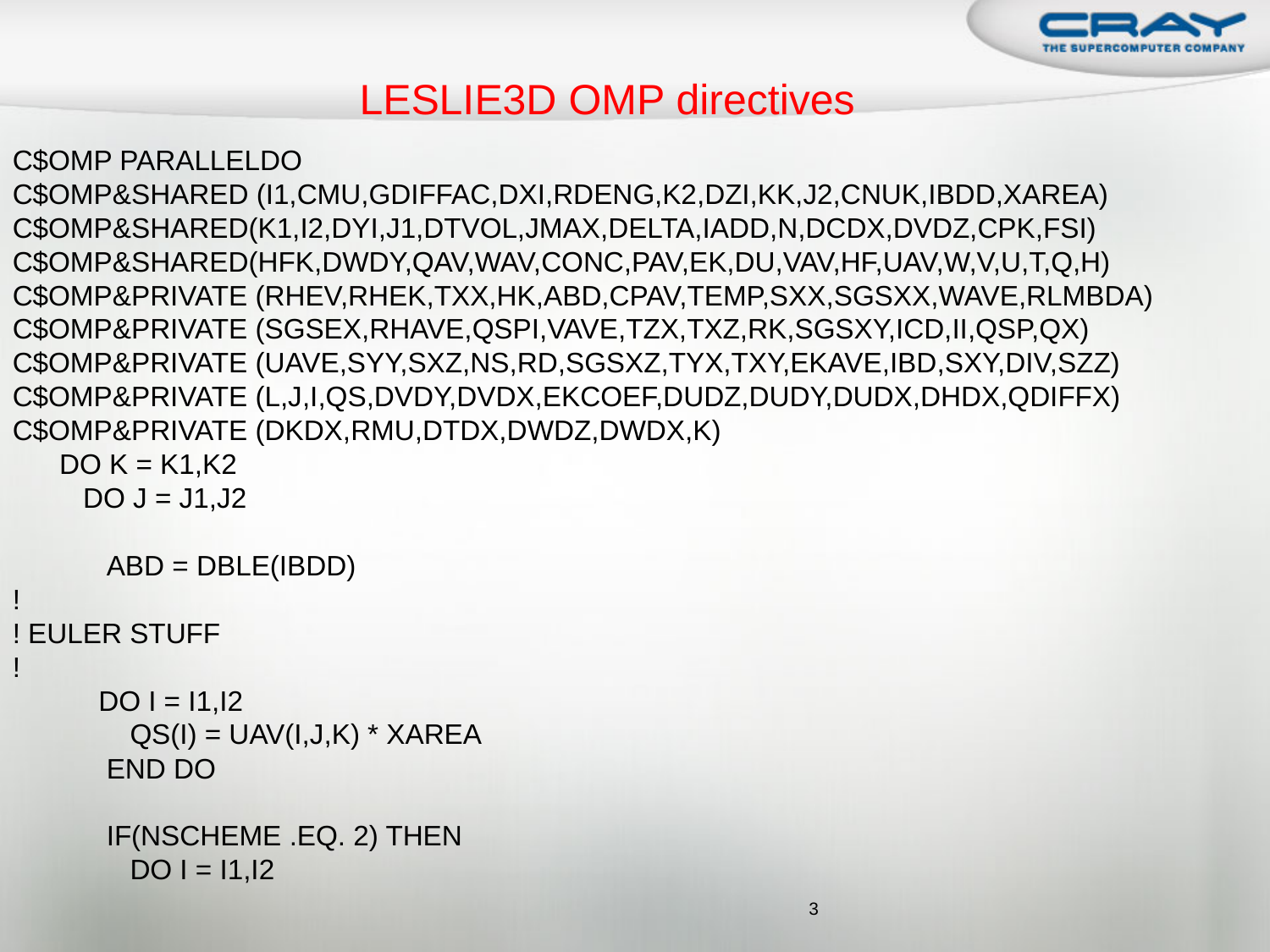

LESLIE3D OMP directives
C$OMP PARALLELDO
C$OMP&SHARED (I1,CMU,GDIFFAC,DXI,RDENG,K2,DZI,KK,J2,CNUK,IBDD,XAREA)
C$OMP&SHARED(K1,I2,DYI,J1,DTVOL,JMAX,DELTA,IADD,N,DCDX,DVDZ,CPK,FSI)
C$OMP&SHARED(HFK,DWDY,QAV,WAV,CONC,PAV,EK,DU,VAV,HF,UAV,W,V,U,T,Q,H)
C$OMP&PRIVATE (RHEV,RHEK,TXX,HK,ABD,CPAV,TEMP,SXX,SGSXX,WAVE,RLMBDA)
C$OMP&PRIVATE (SGSEX,RHAVE,QSPI,VAVE,TZX,TXZ,RK,SGSXY,ICD,II,QSP,QX)
C$OMP&PRIVATE (UAVE,SYY,SXZ,NS,RD,SGSXZ,TYX,TXY,EKAVE,IBD,SXY,DIV,SZZ)
C$OMP&PRIVATE (L,J,I,QS,DVDY,DVDX,EKCOEF,DUDZ,DUDY,DUDX,DHDX,QDIFFX)
C$OMP&PRIVATE (DKDX,RMU,DTDX,DWDZ,DWDX,K)
      DO K = K1,K2
         DO J = J1,J2

            ABD = DBLE(IBDD)
!
! EULER STUFF
!
           DO I = I1,I2
               QS(I) = UAV(I,J,K) * XAREA
            END DO

            IF(NSCHEME .EQ. 2) THEN
               DO I = I1,I2

3